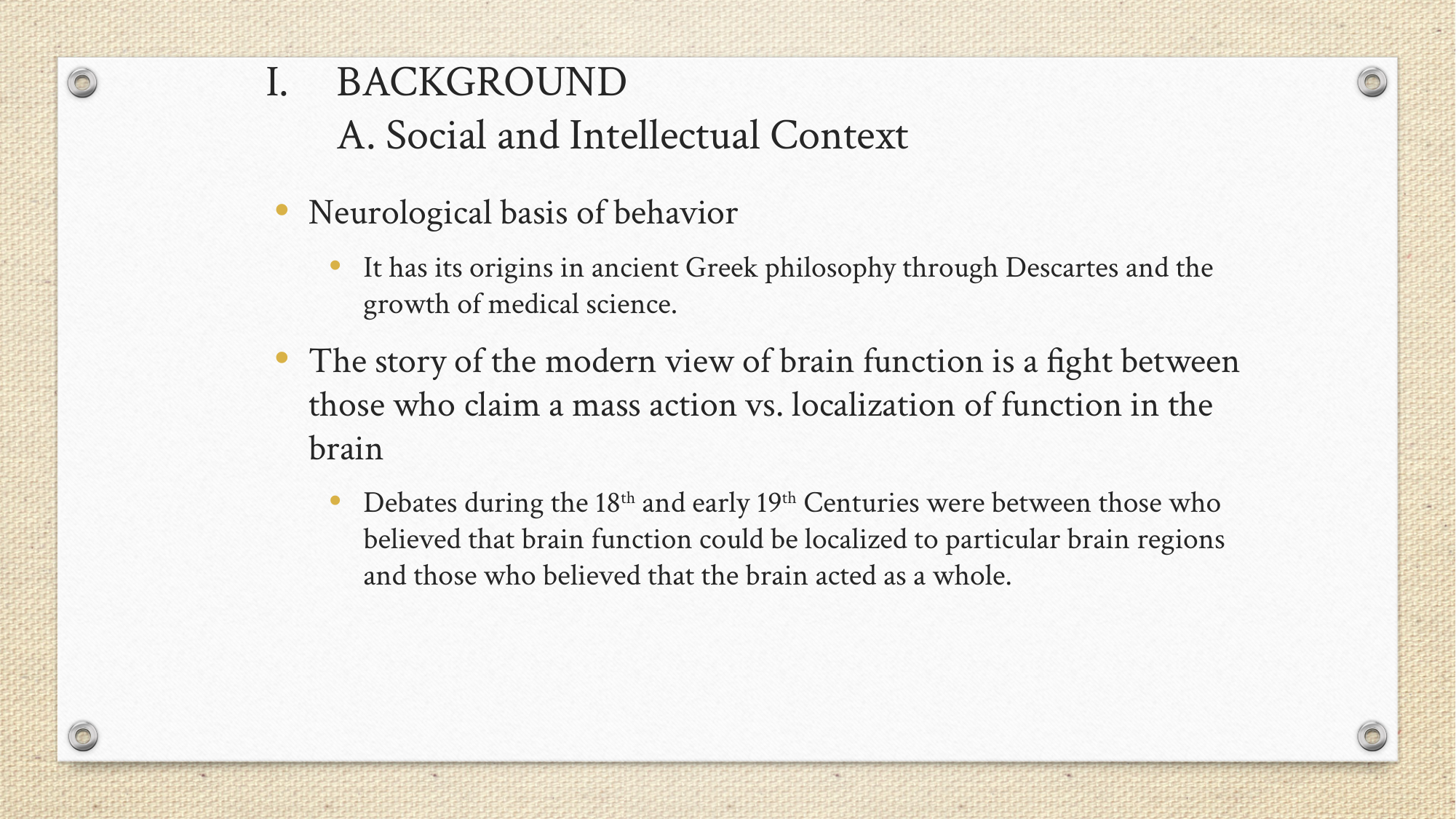

I.  	BACKGROUND
A. Social and Intellectual Context
Neurological basis of behavior
It has its origins in ancient Greek philosophy through Descartes and the growth of medical science.
The story of the modern view of brain function is a fight between those who claim a mass action vs. localization of function in the brain
Debates during the 18th and early 19th Centuries were between those who believed that brain function could be localized to particular brain regions and those who believed that the brain acted as a whole.